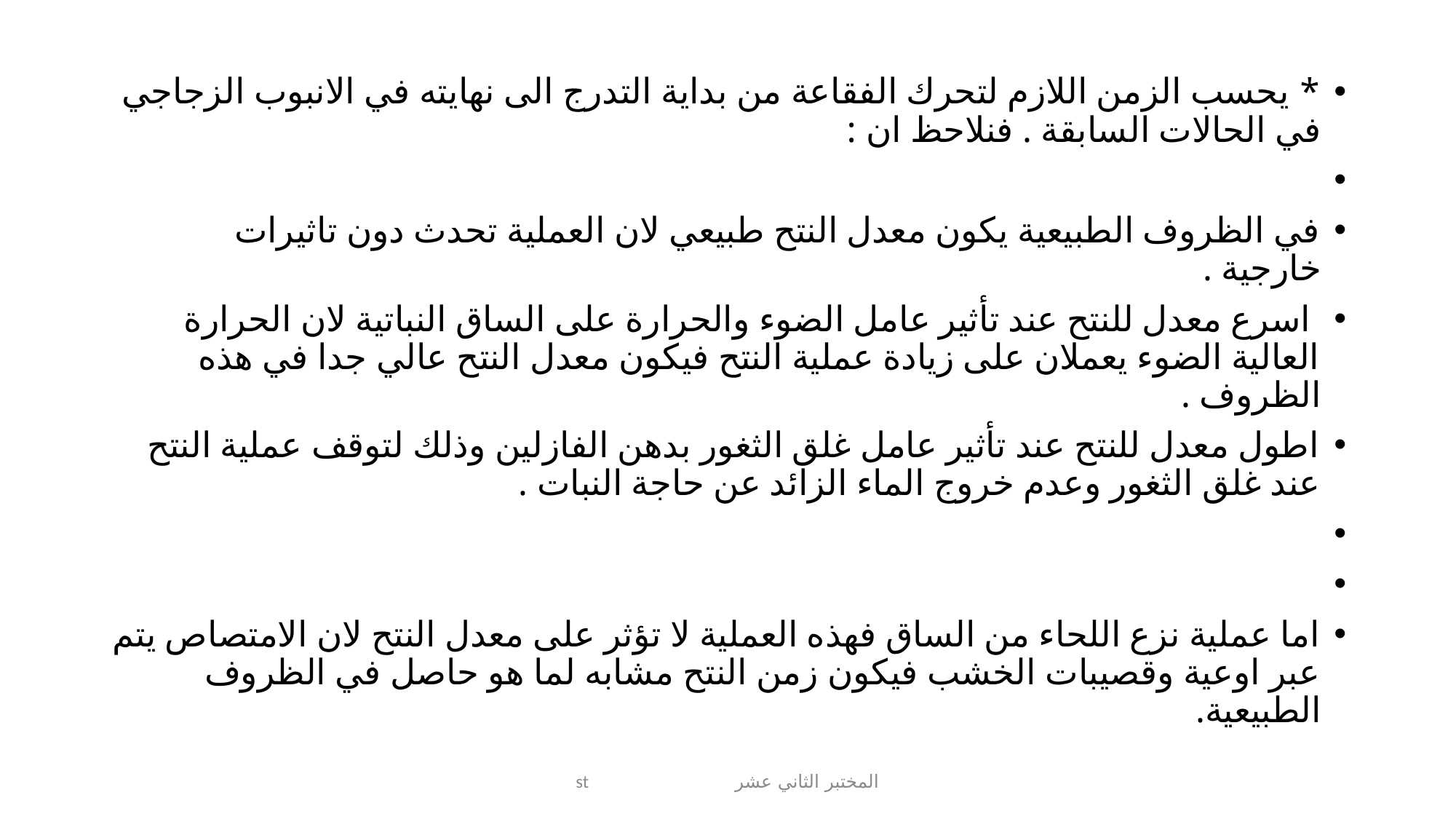

#
* يحسب الزمن اللازم لتحرك الفقاعة من بداية التدرج الى نهايته في الانبوب الزجاجي في الحالات السابقة . فنلاحظ ان :

في الظروف الطبيعية يكون معدل النتح طبيعي لان العملية تحدث دون تاثيرات خارجية .
 اسرع معدل للنتح عند تأثير عامل الضوء والحرارة على الساق النباتية لان الحرارة العالية الضوء يعملان على زيادة عملية النتح فيكون معدل النتح عالي جدا في هذه الظروف .
اطول معدل للنتح عند تأثير عامل غلق الثغور بدهن الفازلين وذلك لتوقف عملية النتح عند غلق الثغور وعدم خروج الماء الزائد عن حاجة النبات .

اما عملية نزع اللحاء من الساق فهذه العملية لا تؤثر على معدل النتح لان الامتصاص يتم عبر اوعية وقصيبات الخشب فيكون زمن النتح مشابه لما هو حاصل في الظروف الطبيعية.

المختبر الثاني عشر                          st